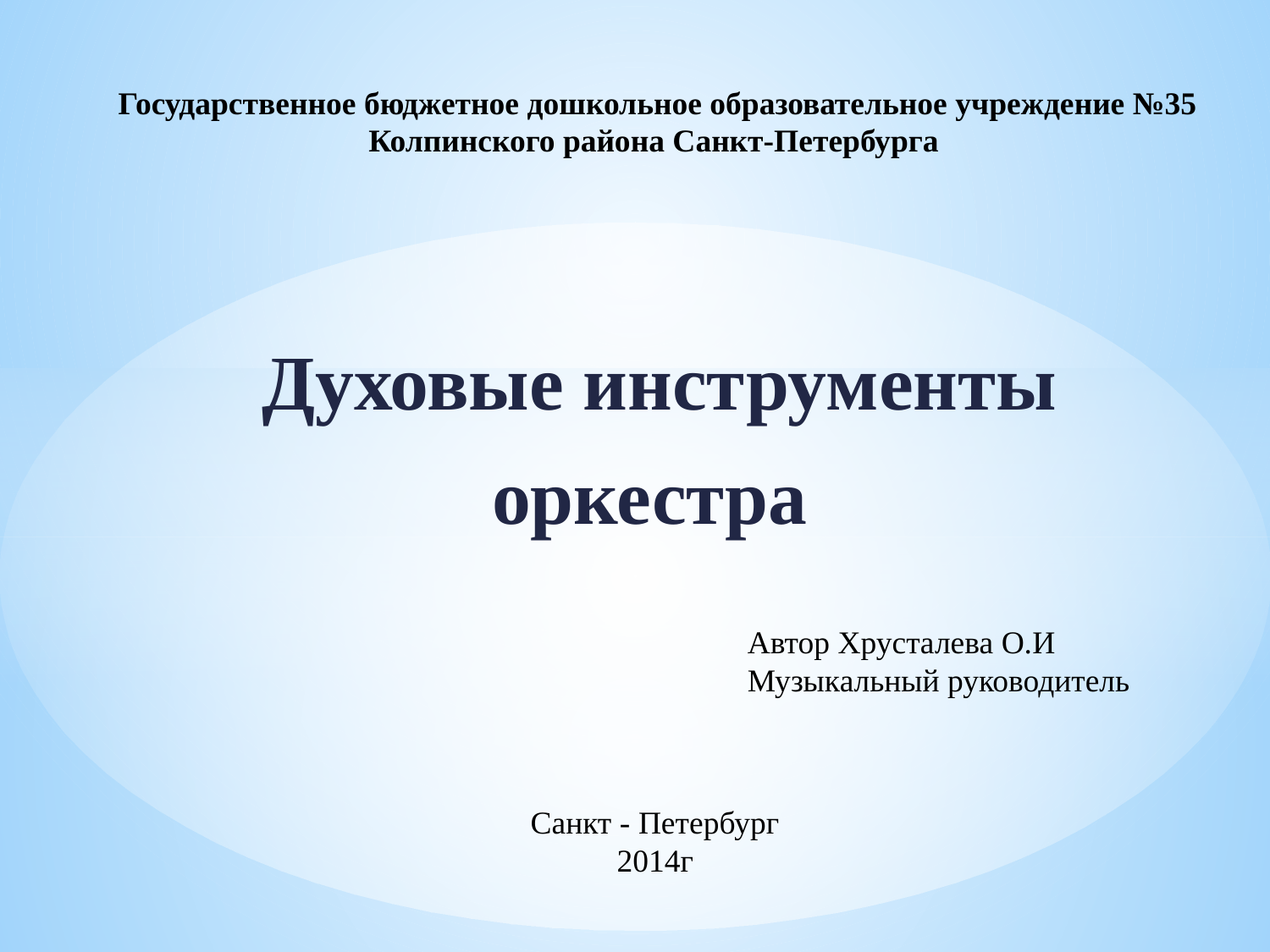

# Государственное бюджетное дошкольное образовательное учреждение №35 Колпинского района Санкт-Петербурга
 Духовые инструменты
оркестра
Автор Хрусталева О.И
Музыкальный руководитель
Санкт - Петербург
2014г